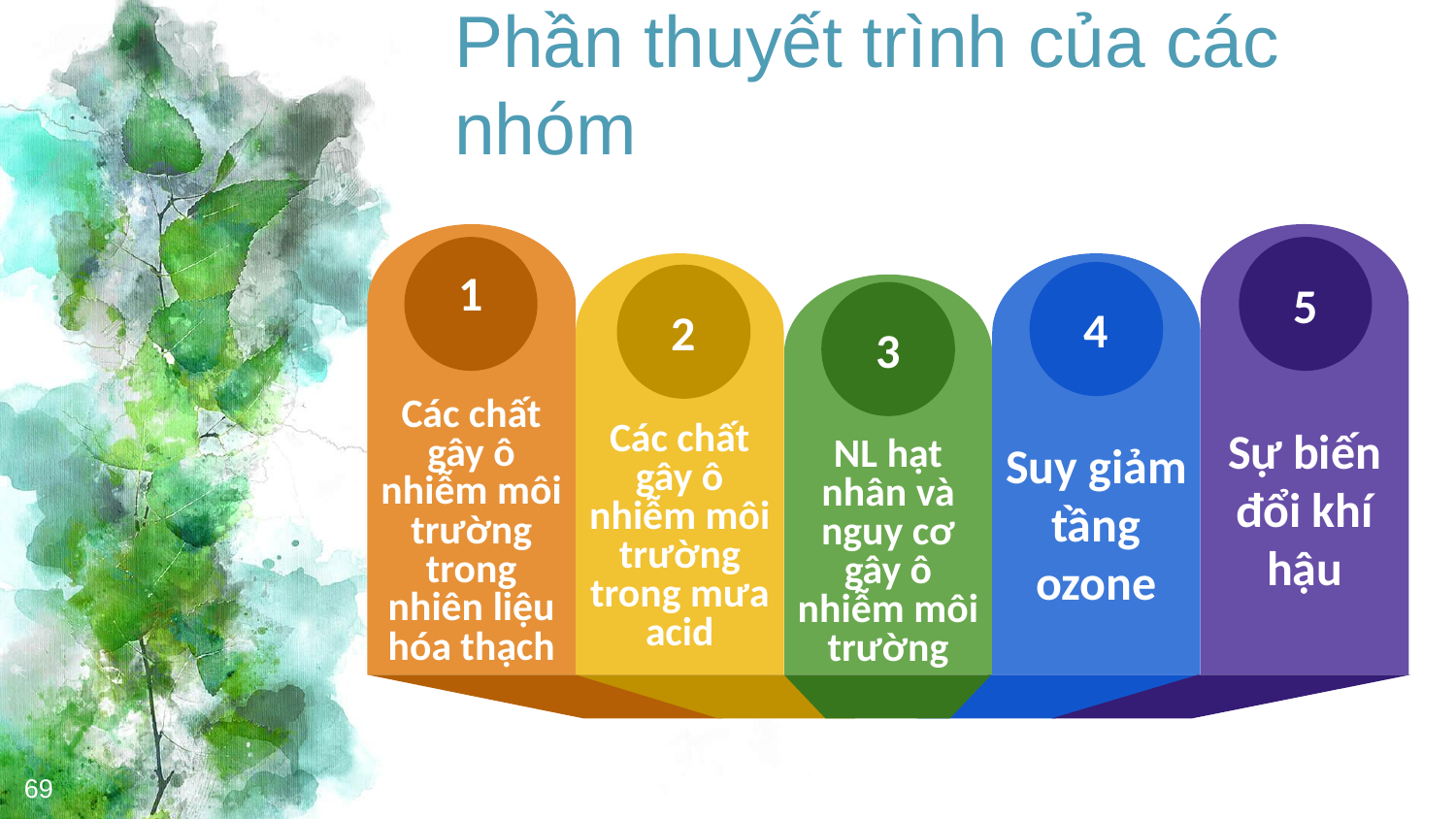

# Phần thuyết trình của các nhóm

Các chất gây ô nhiễm môi trường trong nhiên liệu hóa thạch
1

Sự biến đổi khí hậu
5

Các chất gây ô nhiễm môi trường trong mưa acid
2

Suy giảm tầng ozone
4

NL hạt nhân và nguy cơ gây ô nhiễm môi trường
3

69